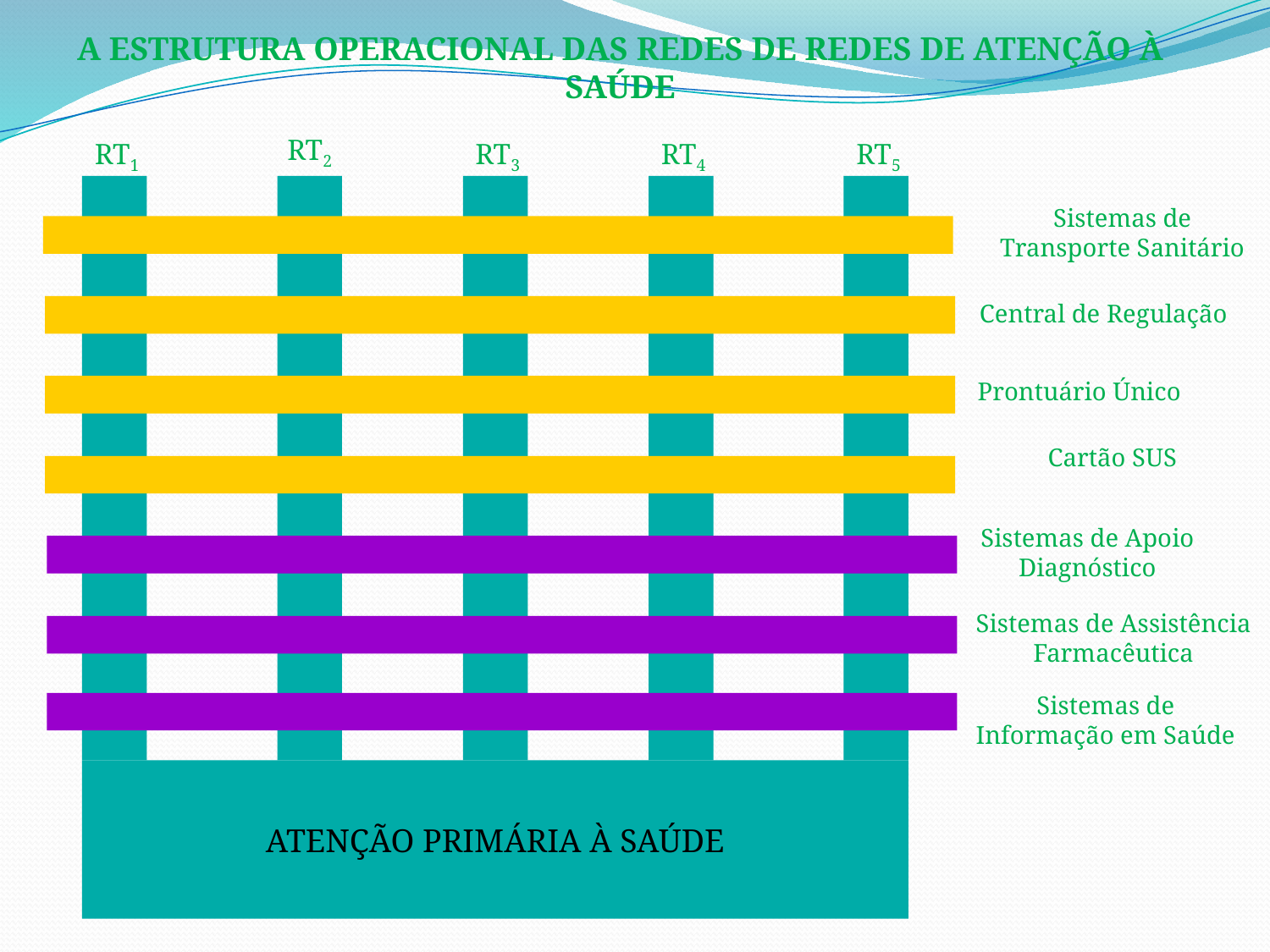

A ESTRUTURA OPERACIONAL DAS REDES DE REDES DE ATENÇÃO À SAÚDE
RT2
RT1
RT3
RT4
RT5

Sistemas de Transporte Sanitário

Central de Regulação

Prontuário Único

Cartão SUS

Sistemas de Apoio Diagnóstico

Sistemas de Assistência Farmacêutica

Sistemas de Informação em Saúde

ATENÇÃO PRIMÁRIA À SAÚDE